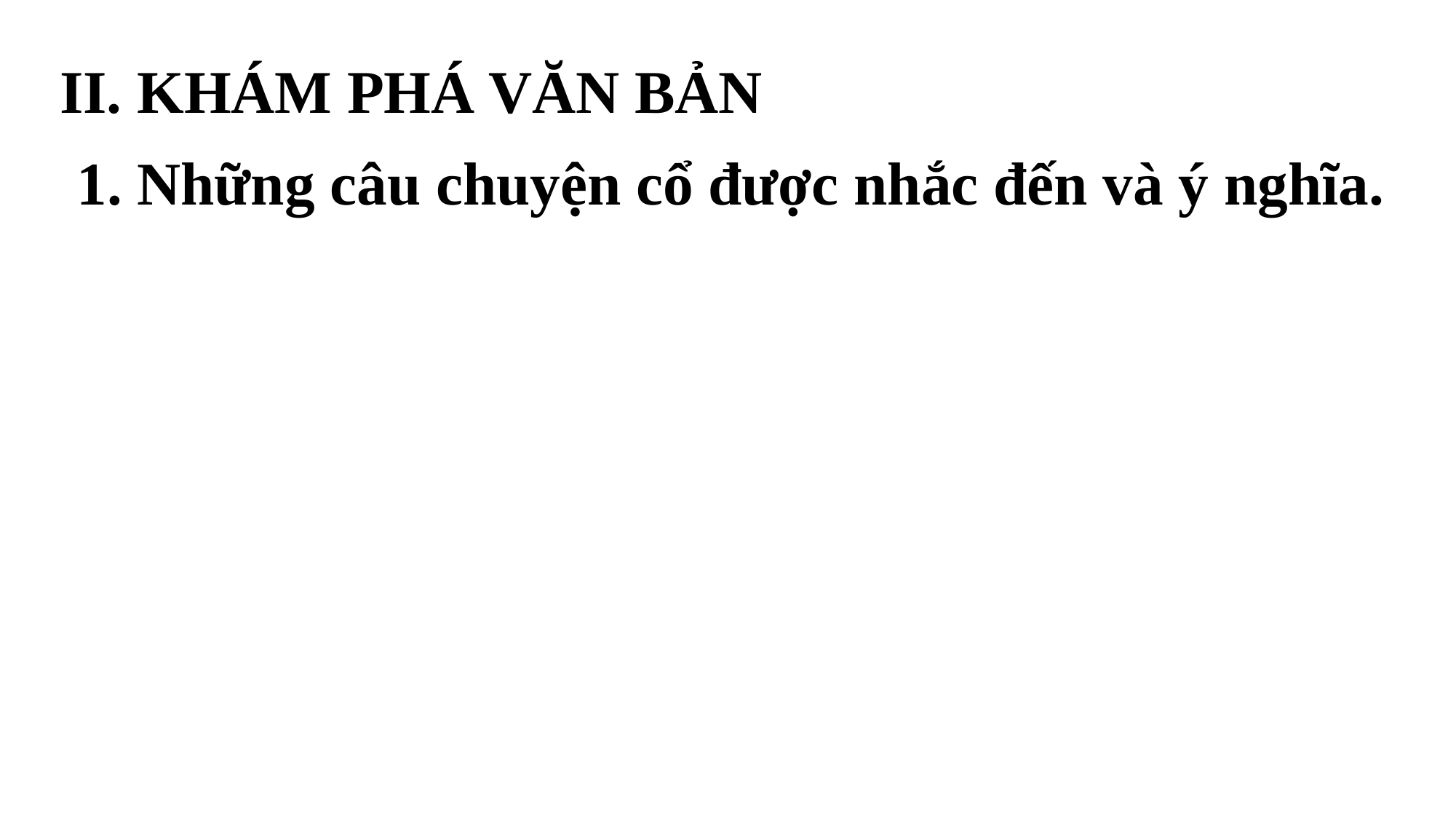

II. KHÁM PHÁ VĂN BẢN
1. Những câu chuyện cổ được nhắc đến và ý nghĩa.
2.